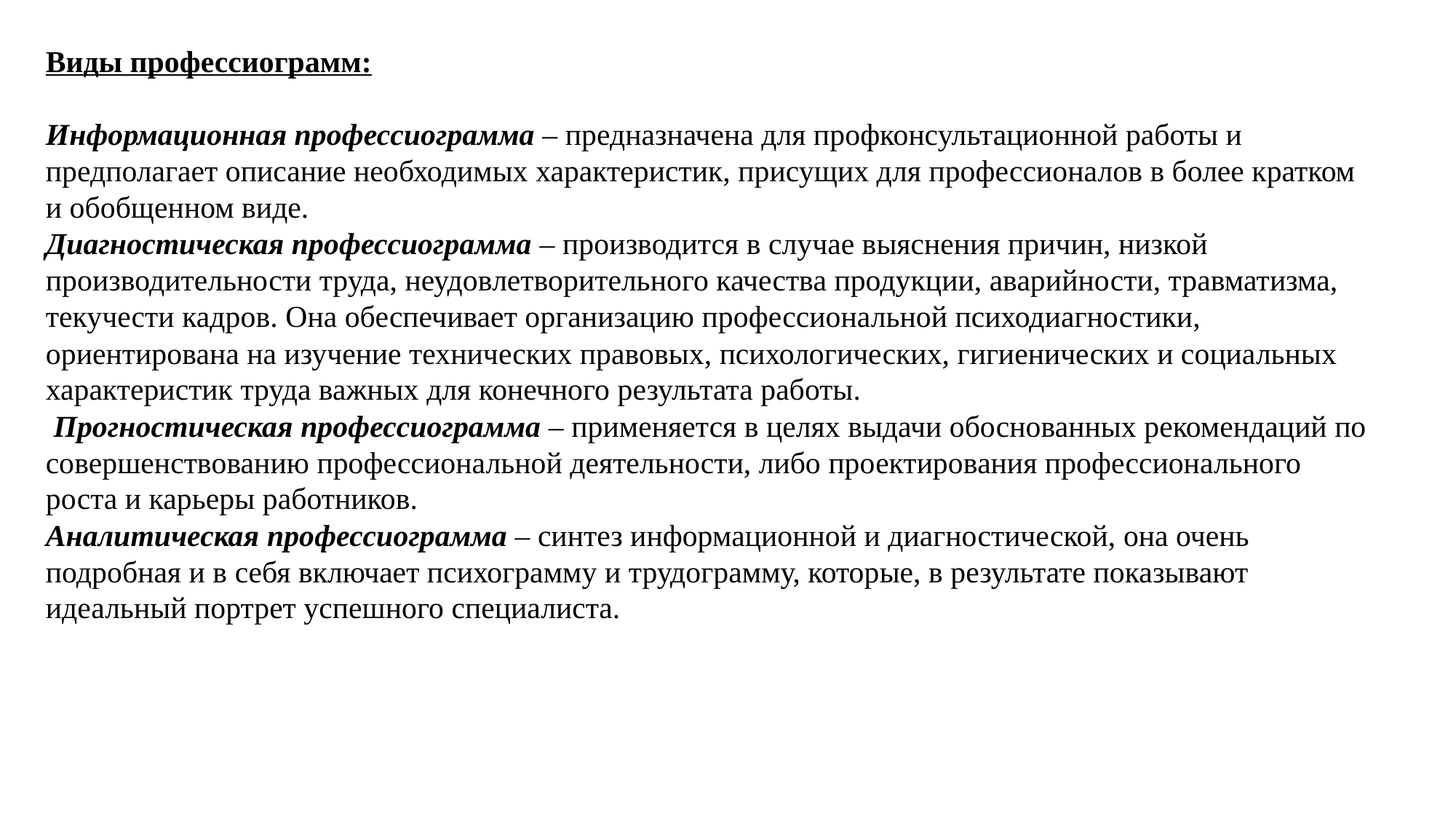

Виды профессиограмм:
Информационная профессиограмма – предназначена для профконсультационной работы и предполагает описание необходимых характеристик, присущих для профессионалов в более кратком и обобщенном виде.
Диагностическая профессиограмма – производится в случае выяснения причин, низкой производительности труда, неудовлетворительного качества продукции, аварийности, травматизма, текучести кадров. Она обеспечивает организацию профессиональной психодиагностики, ориентирована на изучение технических правовых, психологических, гигиенических и социальных характеристик труда важных для конечного результата работы.
 Прогностическая профессиограмма – применяется в целях выдачи обоснованных рекомендаций по совершенствованию профессиональной деятельности, либо проектирования профессионального роста и карьеры работников.
Аналитическая профессиограмма – синтез информационной и диагностической, она очень подробная и в себя включает психограмму и трудограмму, которые, в результате показывают идеальный портрет успешного специалиста.